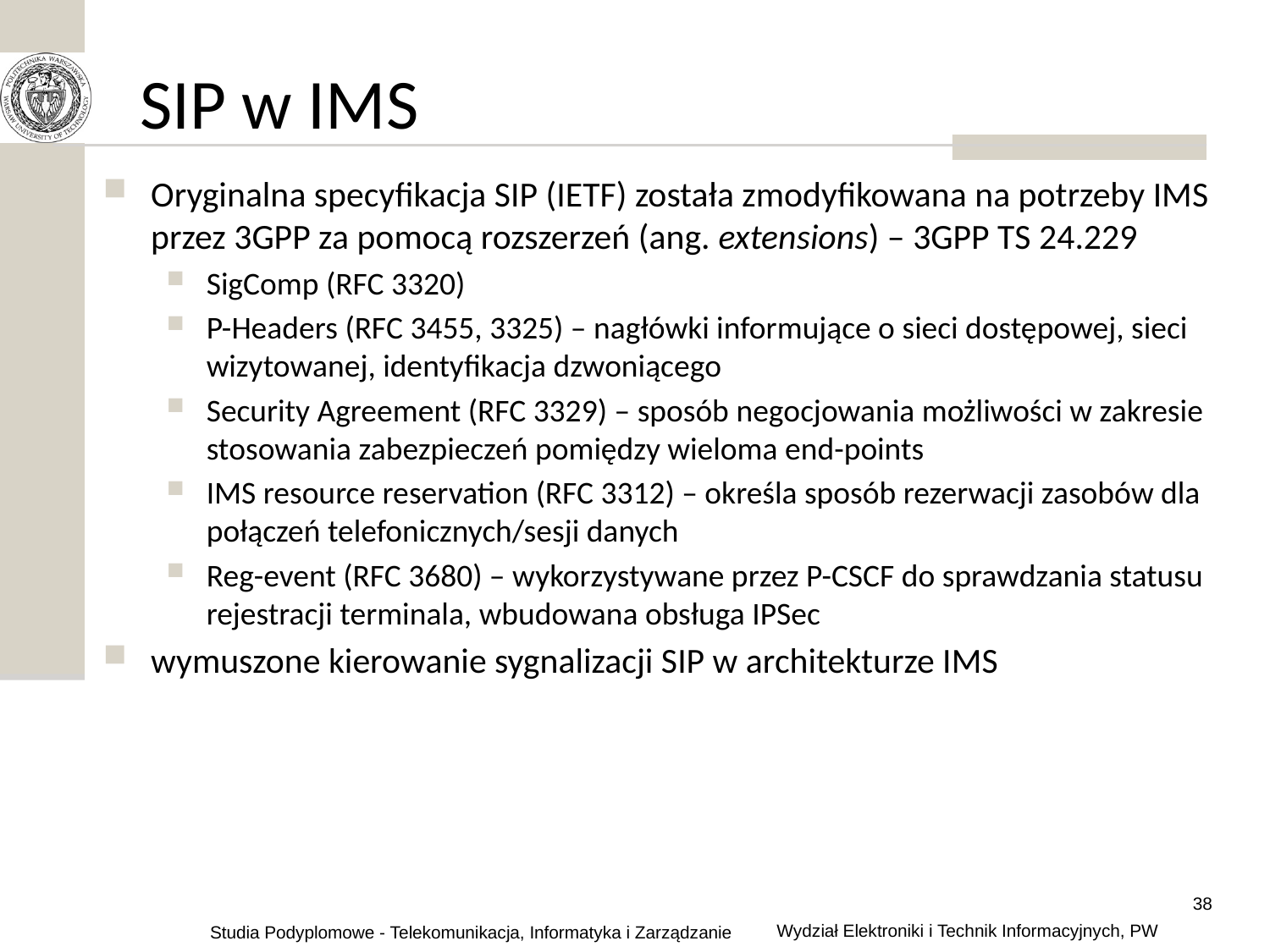

# SIP w IMS
Oryginalna specyfikacja SIP (IETF) została zmodyfikowana na potrzeby IMS przez 3GPP za pomocą rozszerzeń (ang. extensions) – 3GPP TS 24.229
SigComp (RFC 3320)
P-Headers (RFC 3455, 3325) – nagłówki informujące o sieci dostępowej, sieci wizytowanej, identyfikacja dzwoniącego
Security Agreement (RFC 3329) – sposób negocjowania możliwości w zakresie stosowania zabezpieczeń pomiędzy wieloma end-points
IMS resource reservation (RFC 3312) – określa sposób rezerwacji zasobów dla połączeń telefonicznych/sesji danych
Reg-event (RFC 3680) – wykorzystywane przez P-CSCF do sprawdzania statusu rejestracji terminala, wbudowana obsługa IPSec
wymuszone kierowanie sygnalizacji SIP w architekturze IMS
38
Wydział Elektroniki i Technik Informacyjnych, PW
Studia Podyplomowe - Telekomunikacja, Informatyka i Zarządzanie